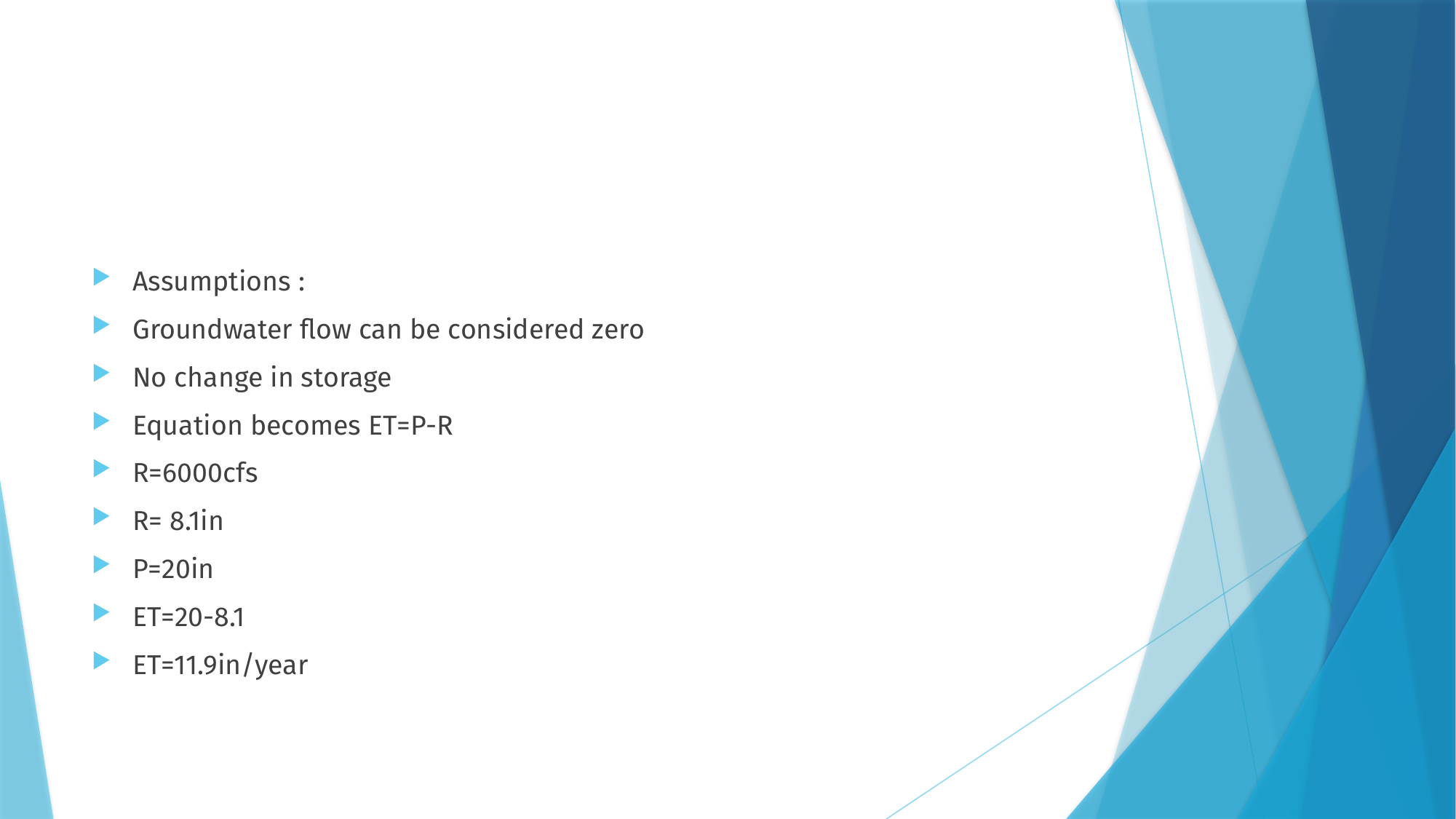

#
Assumptions :
Groundwater flow can be considered zero
No change in storage
Equation becomes ET=P-R
R=6000cfs
R= 8.1in
P=20in
ET=20-8.1
ET=11.9in/year